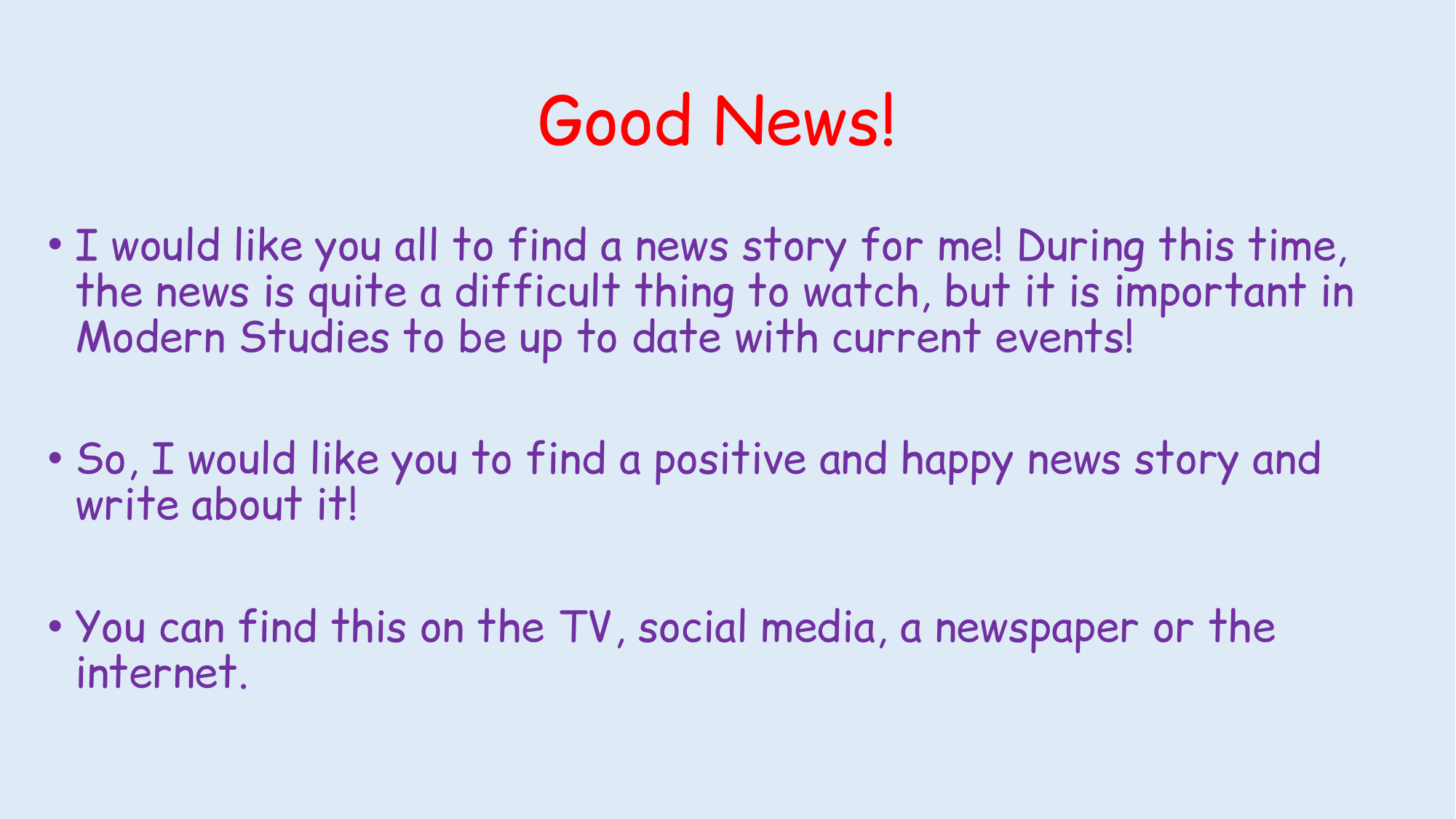

# Good News!
I would like you all to find a news story for me! During this time, the news is quite a difficult thing to watch, but it is important in Modern Studies to be up to date with current events!

So, I would like you to find a positive and happy news story and write about it!

You can find this on the TV, social media, a newspaper or the internet.